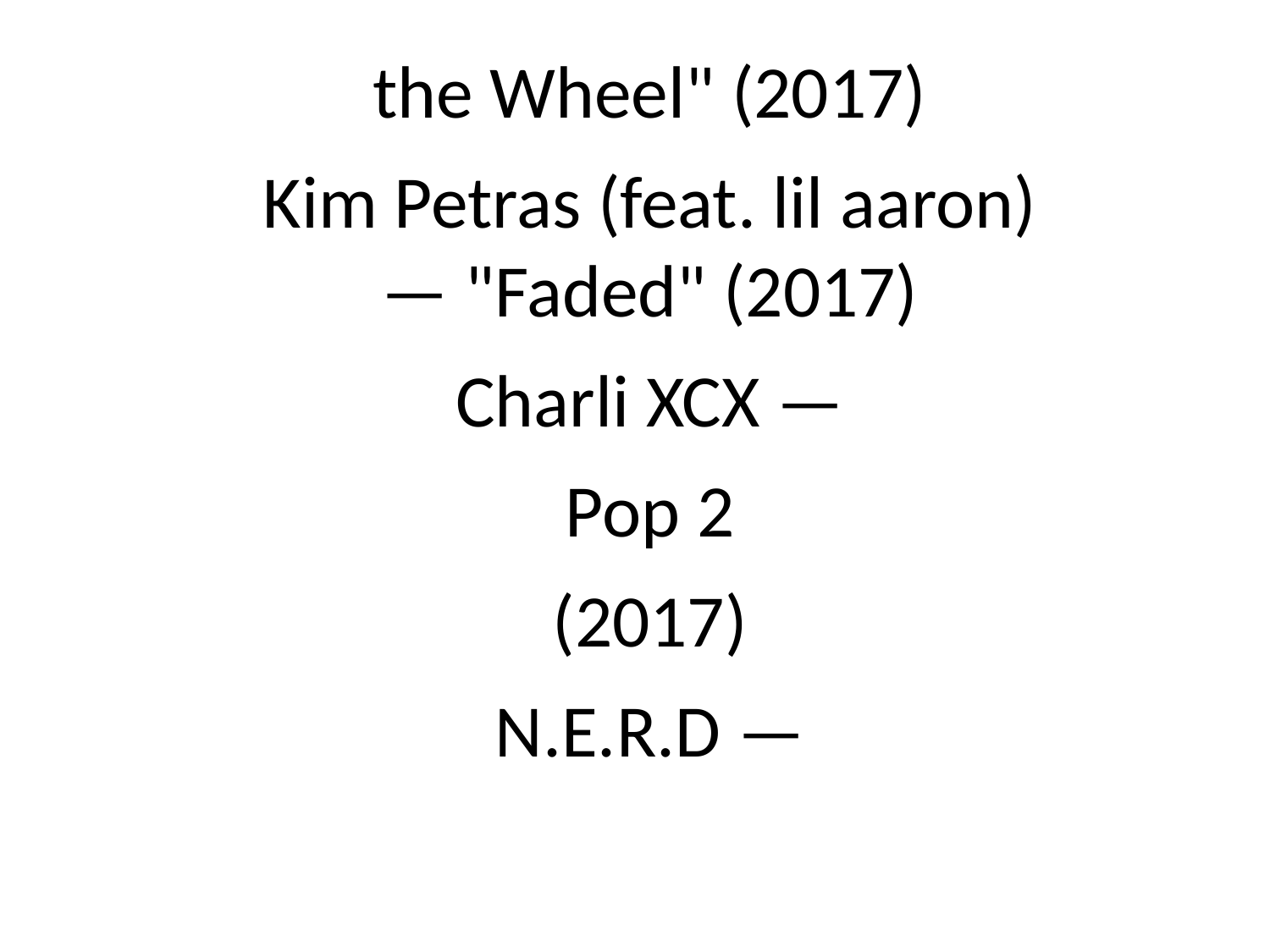

the Wheel" (2017)

Kim Petras (feat. lil aaron)
— "Faded" (2017)

Charli XCX —

Pop 2

(2017)

N.E.R.D —

#